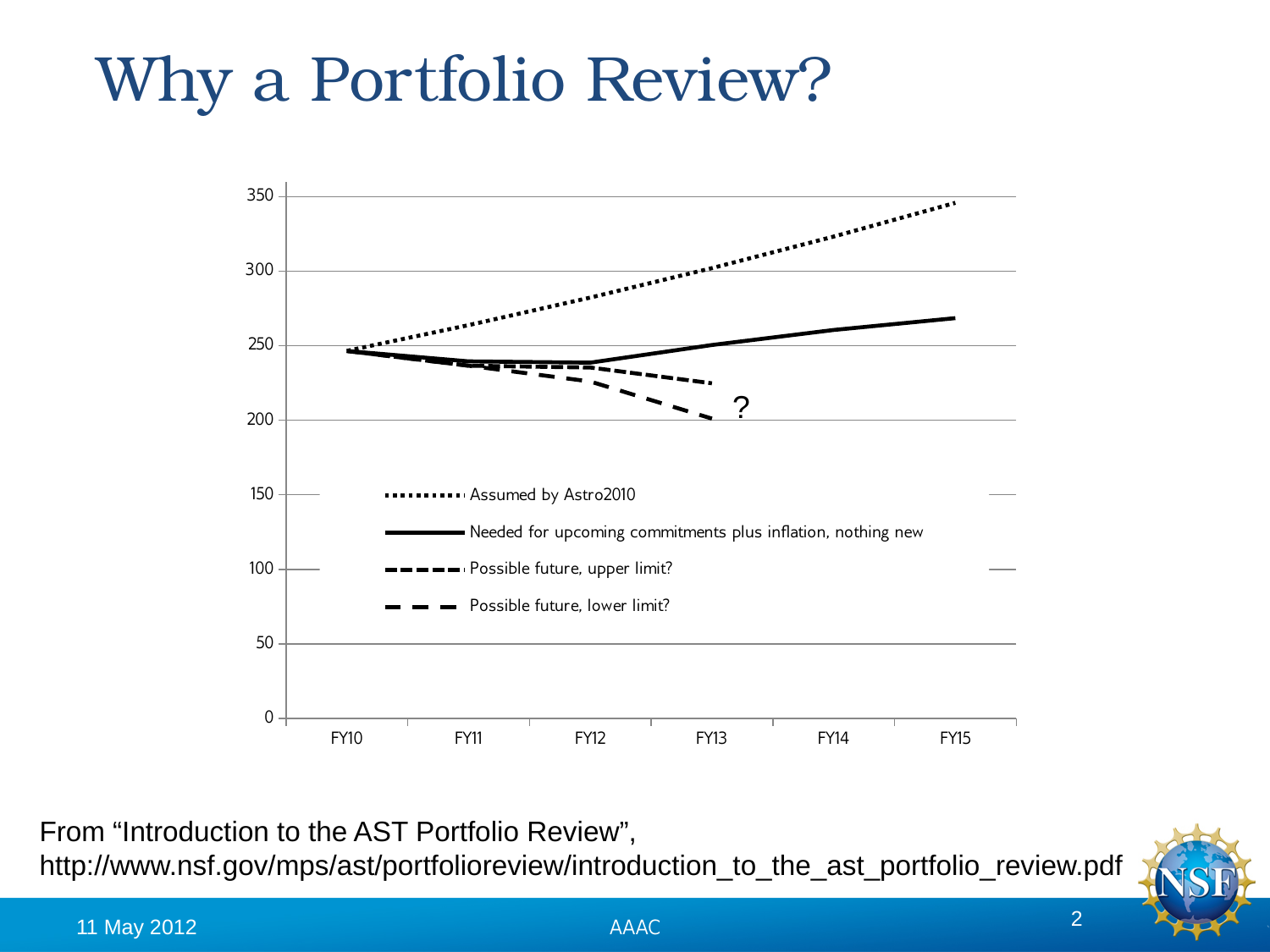

Why a Portfolio Review?

[unsupported chart]

?
From “Introduction to the AST Portfolio Review”,
http://www.nsf.gov/mps/ast/portfolioreview/introduction_to_the_ast_portfolio_review.pdf
2
11 May 2012
AAAC